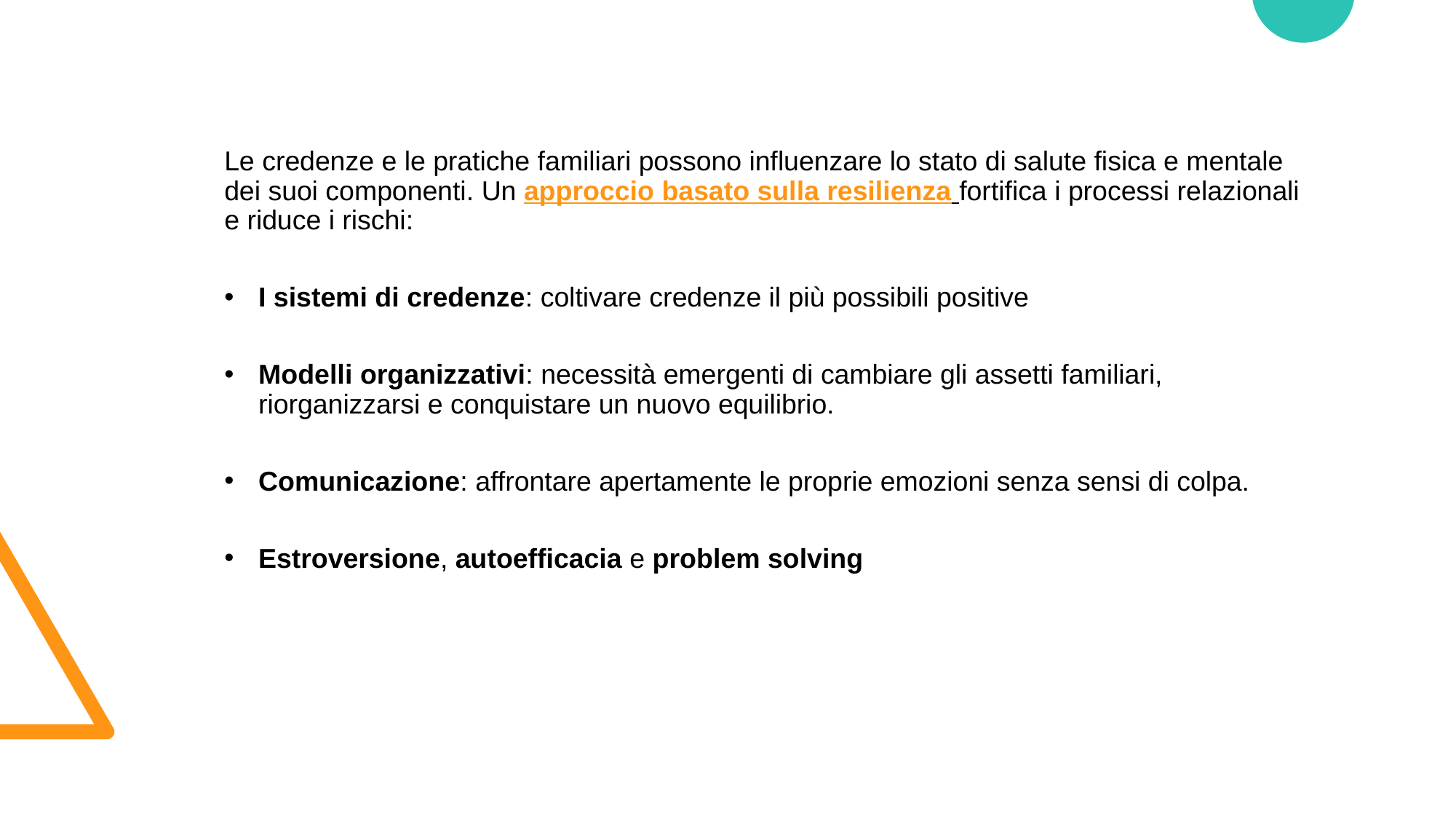

Le credenze e le pratiche familiari possono influenzare lo stato di salute fisica e mentale dei suoi componenti. Un approccio basato sulla resilienza fortifica i processi relazionali e riduce i rischi:

I sistemi di credenze: coltivare credenze il più possibili positive

Modelli organizzativi: necessità emergenti di cambiare gli assetti familiari, riorganizzarsi e conquistare un nuovo equilibrio.

Comunicazione: affrontare apertamente le proprie emozioni senza sensi di colpa.

Estroversione, autoefficacia e problem solving